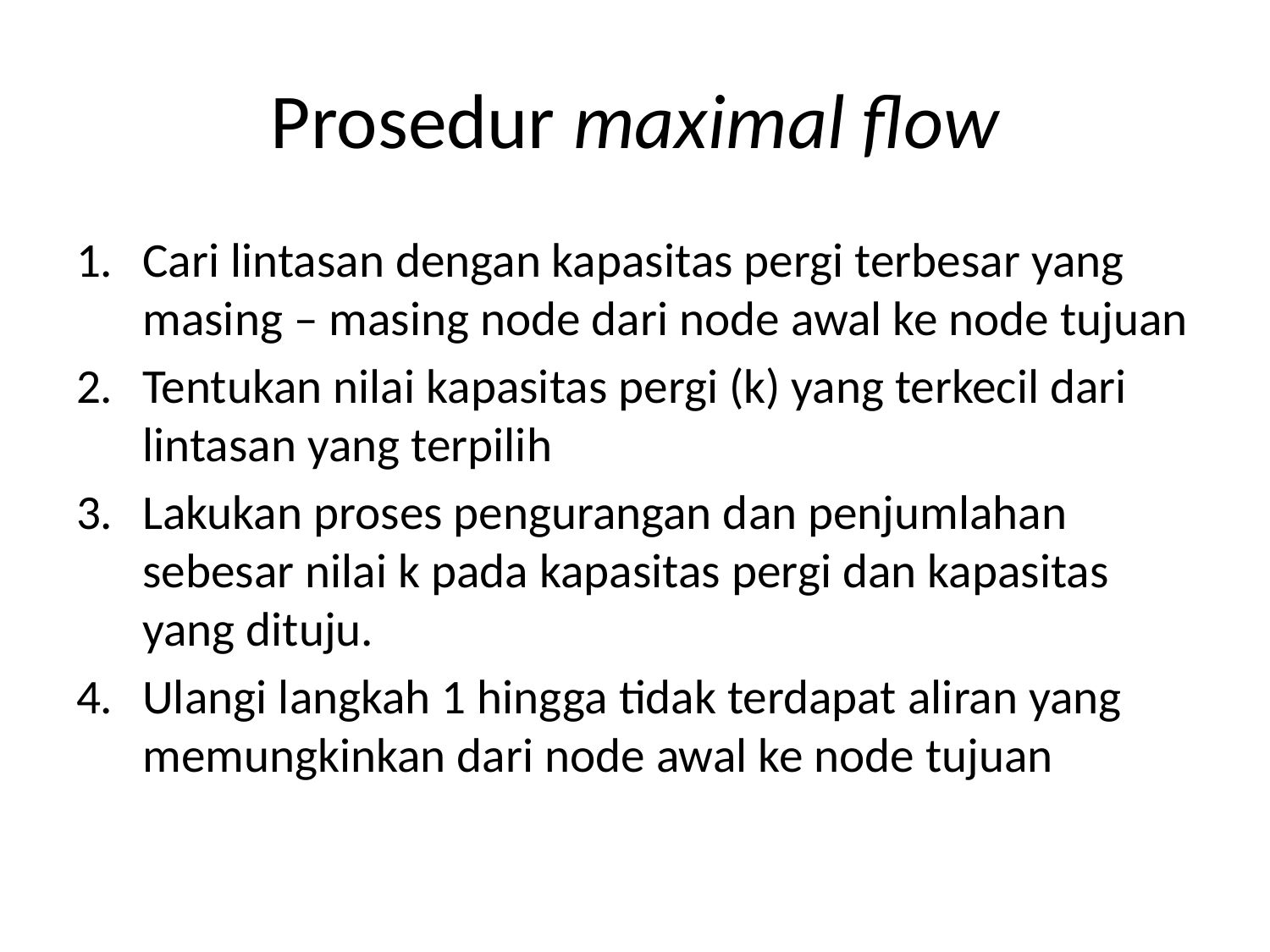

# Prosedur maximal flow
Cari lintasan dengan kapasitas pergi terbesar yang masing – masing node dari node awal ke node tujuan
Tentukan nilai kapasitas pergi (k) yang terkecil dari lintasan yang terpilih
Lakukan proses pengurangan dan penjumlahan sebesar nilai k pada kapasitas pergi dan kapasitas yang dituju.
Ulangi langkah 1 hingga tidak terdapat aliran yang memungkinkan dari node awal ke node tujuan